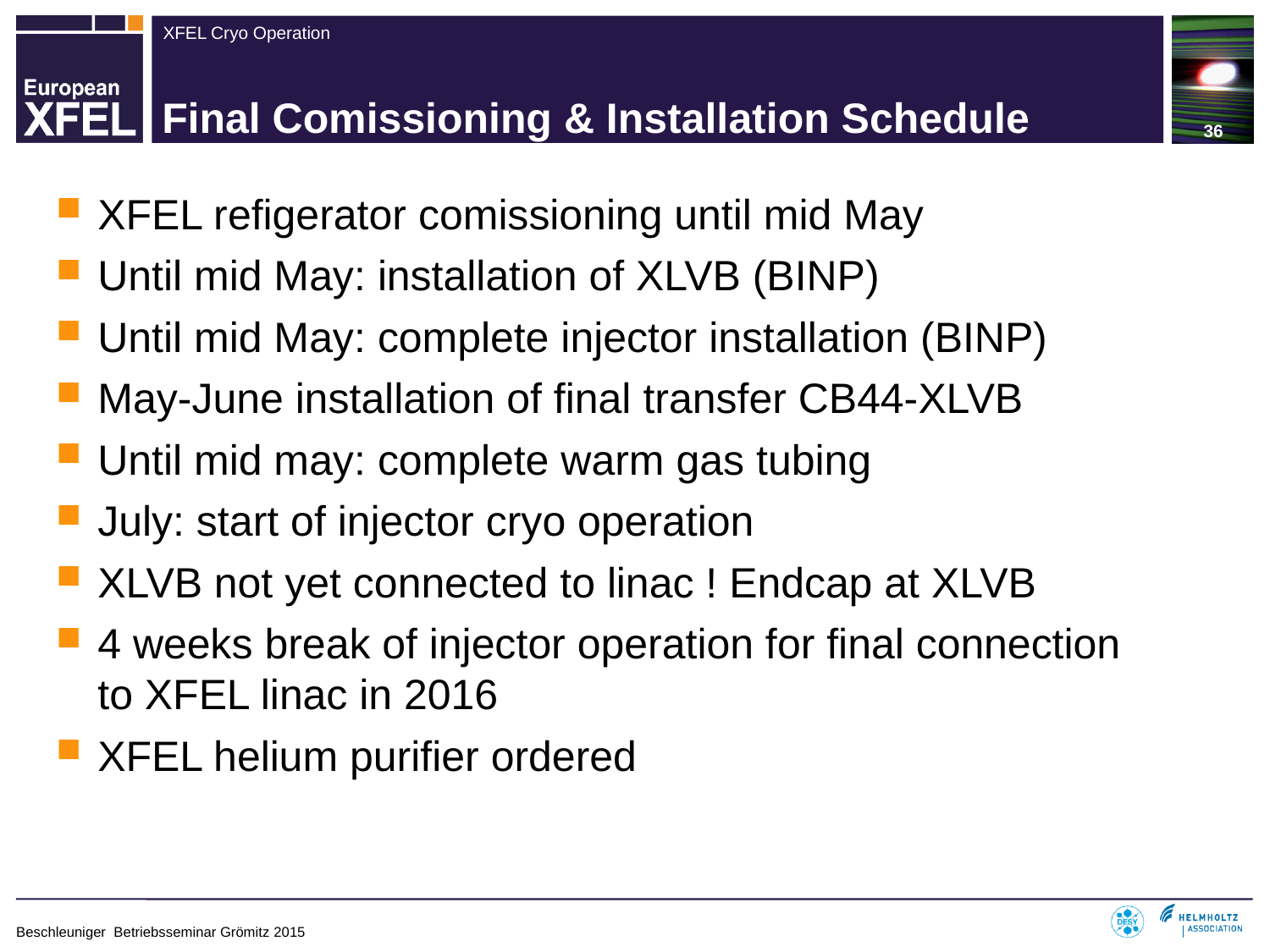

# Final Comissioning & Installation Schedule
XFEL refigerator comissioning until mid May
Until mid May: installation of XLVB (BINP)
Until mid May: complete injector installation (BINP)
May-June installation of final transfer CB44-XLVB
Until mid may: complete warm gas tubing
July: start of injector cryo operation
XLVB not yet connected to linac ! Endcap at XLVB
4 weeks break of injector operation for final connection to XFEL linac in 2016
XFEL helium purifier ordered